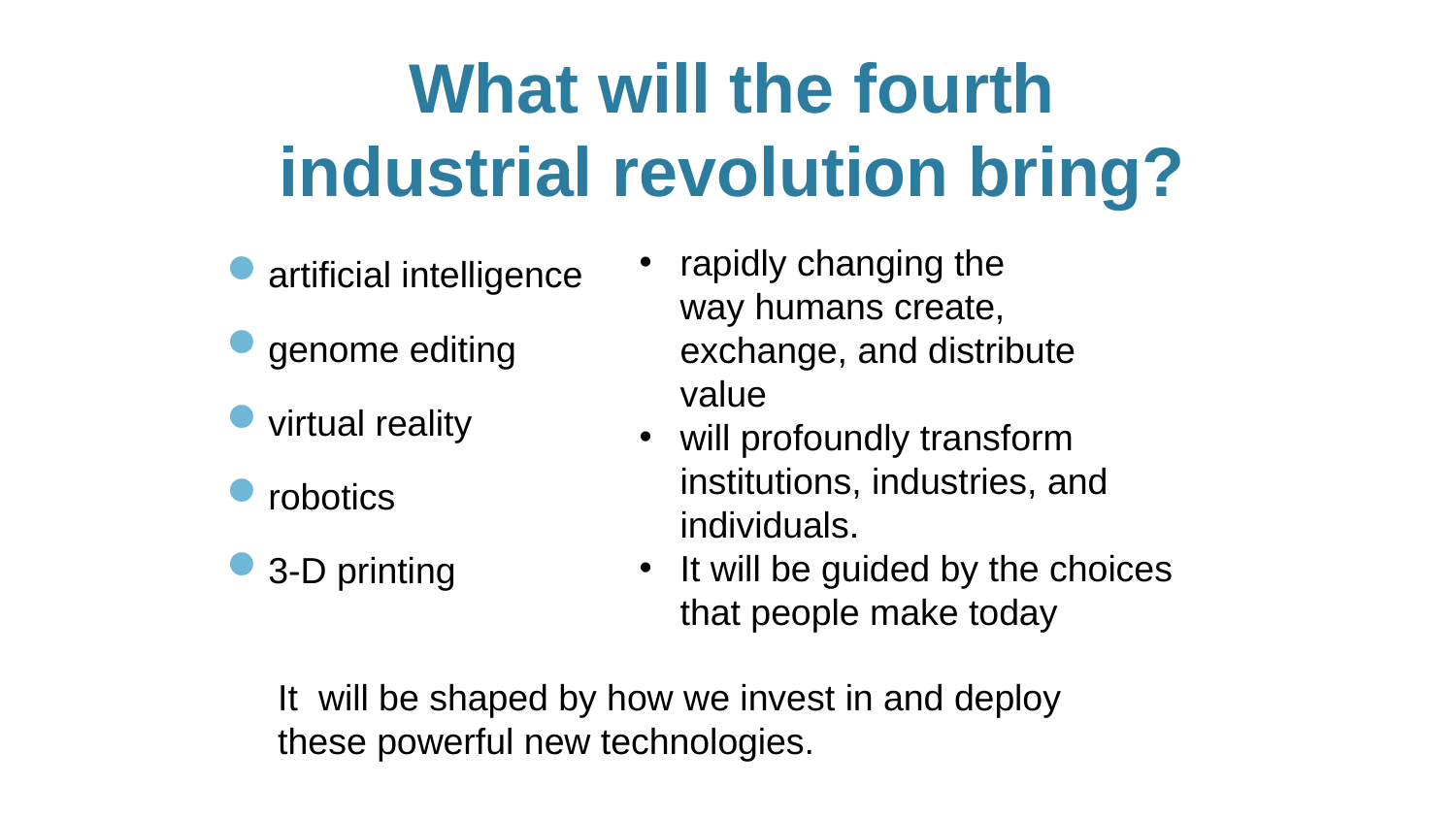

# What will the fourth industrial revolution bring?
rapidly changing the way humans create, exchange, and distribute value
will profoundly transform institutions, industries, and individuals.
It will be guided by the choices that people make today

artificial intelligence
genome editing
virtual reality
robotics
3-D printing

It  will be shaped by how we invest in and deploy these powerful new technologies.